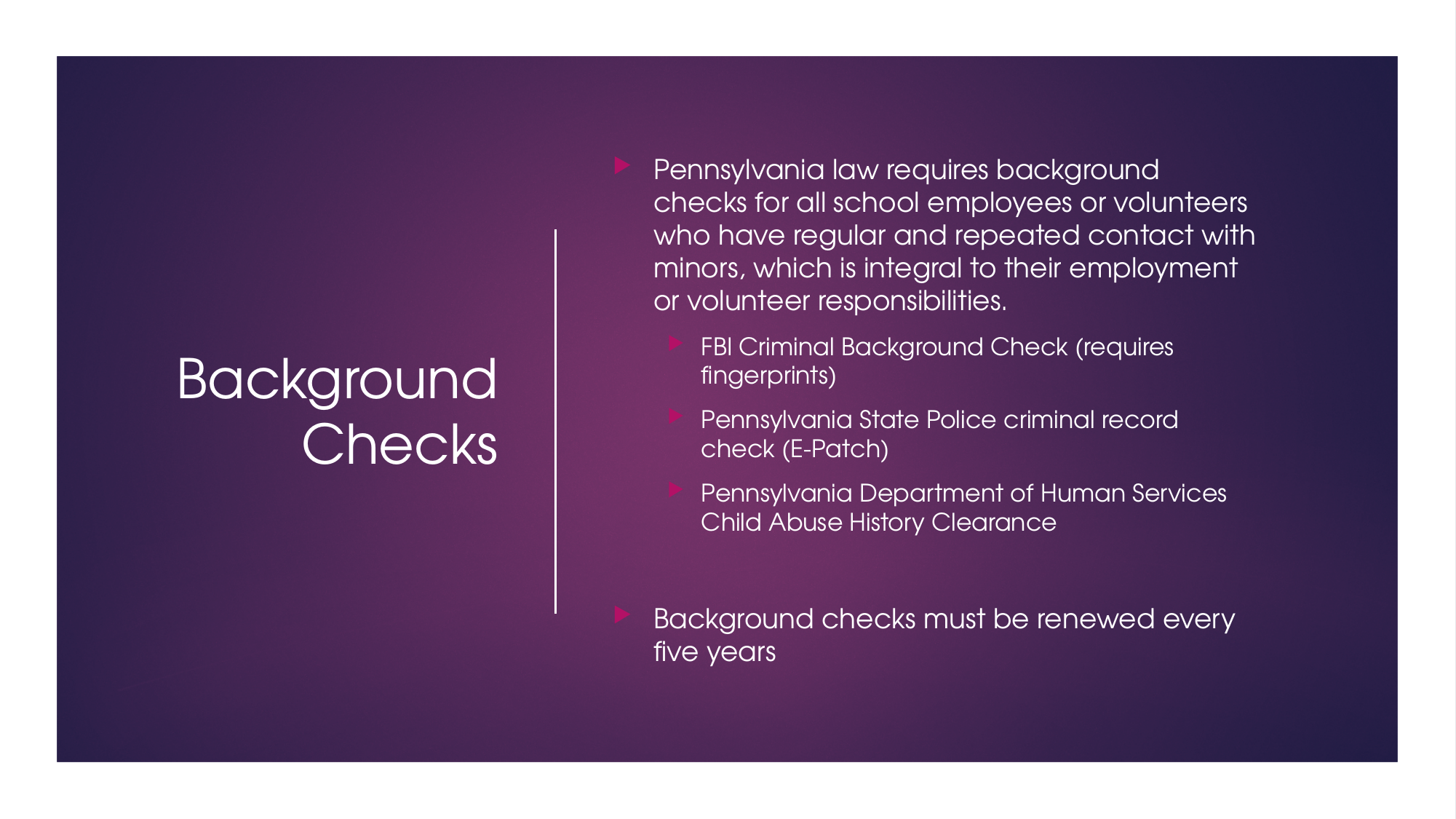

# Background Checks
Pennsylvania law requires background checks for all school employees or volunteers who have regular and repeated contact with minors, which is integral to their employment or volunteer responsibilities.
FBI Criminal Background Check (requires fingerprints)
Pennsylvania State Police criminal record check (E-Patch)
Pennsylvania Department of Human Services Child Abuse History Clearance

Background checks must be renewed every five years